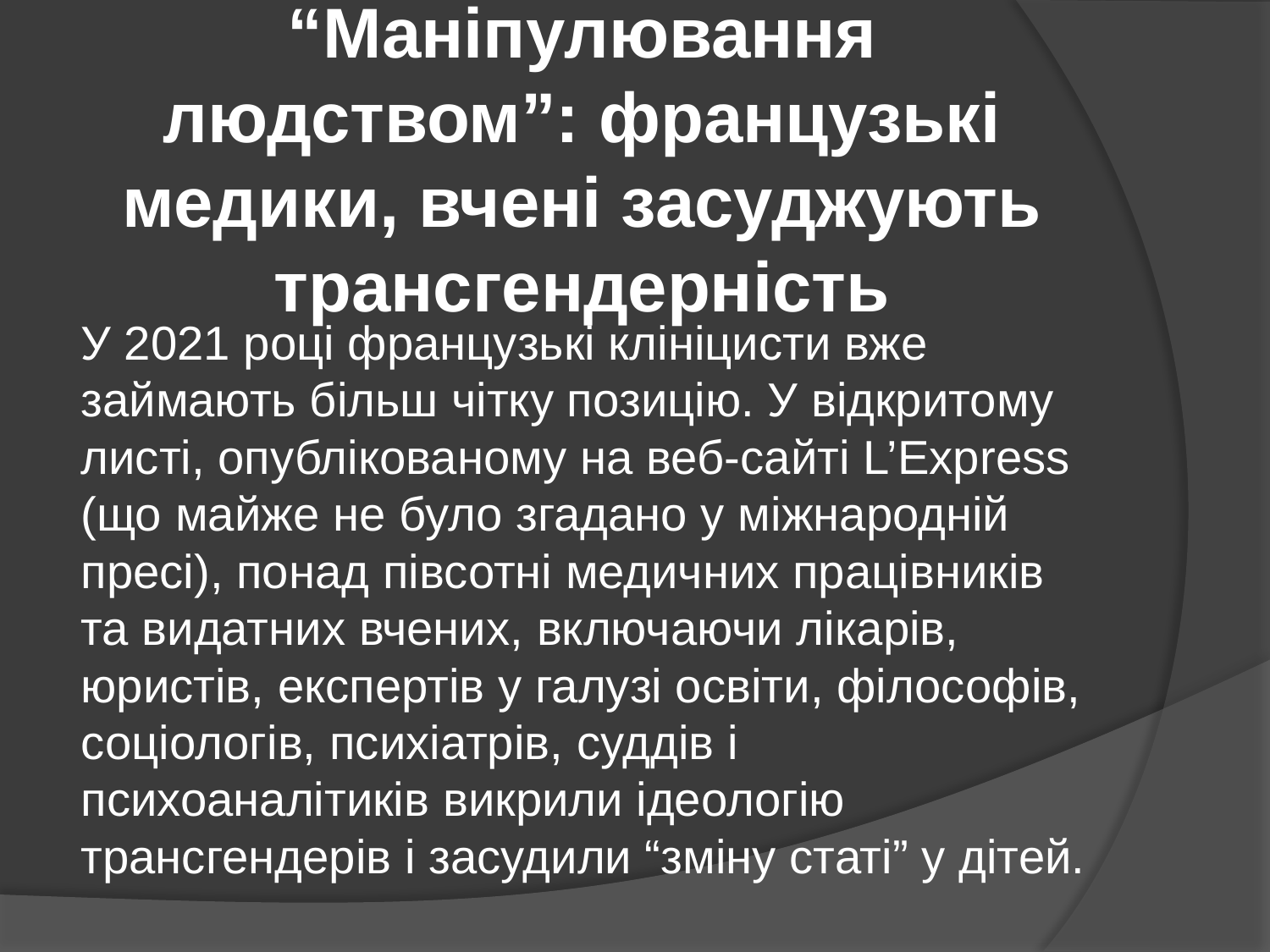

# “Маніпулювання людством”: французькі медики, вчені засуджують трансгендерність
У 2021 році французькі клініцисти вже займають більш чітку позицію. У відкритому листі, опублікованому на веб-сайті L’Express (що майже не було згадано у міжнародній пресі), понад півсотні медичних працівників та видатних вчених, включаючи лікарів, юристів, експертів у галузі освіти, філософів, соціологів, психіатрів, суддів і психоаналітиків викрили ідеологію трансгендерів і засудили “зміну статі” у дітей.